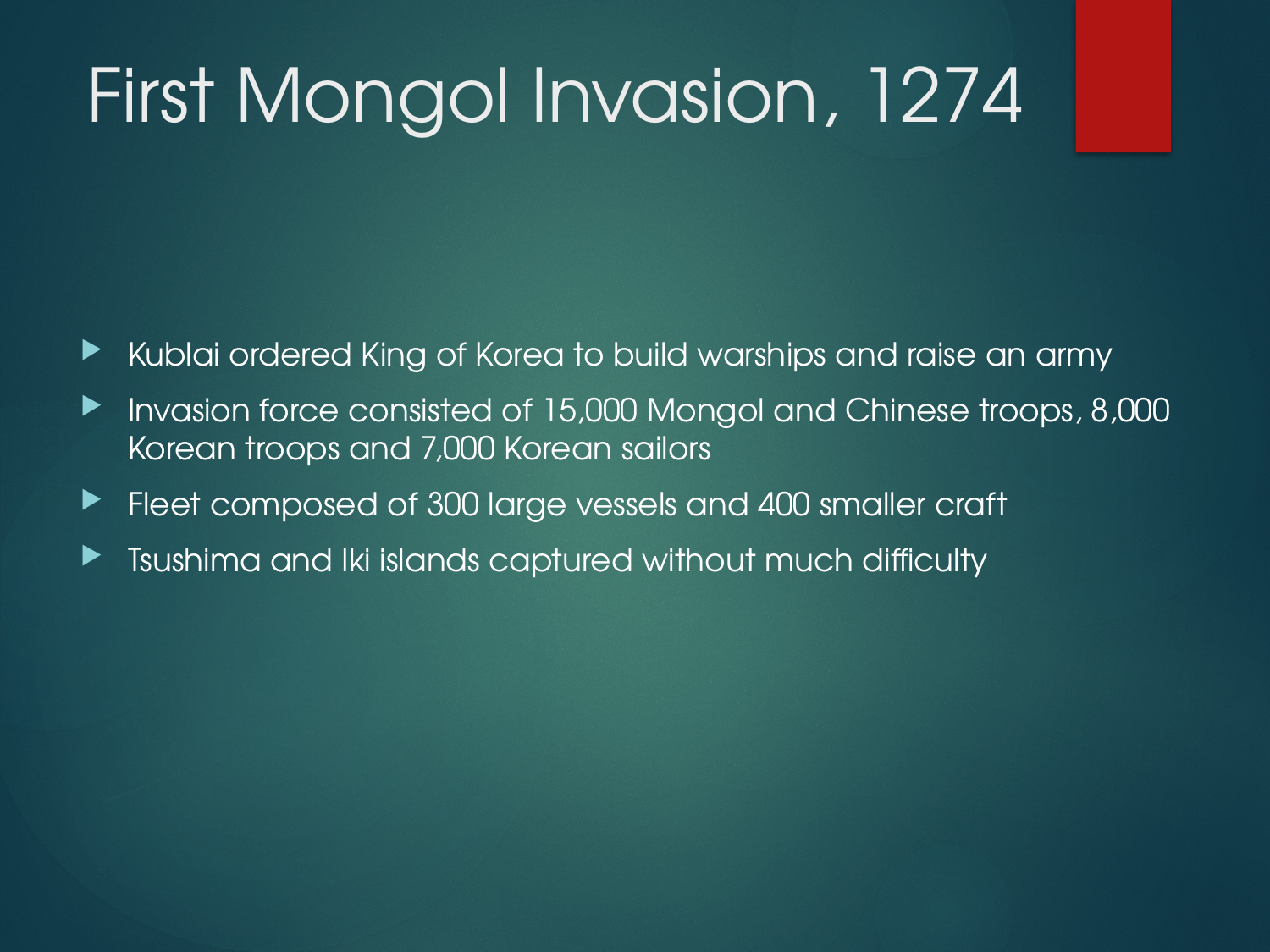

# First Mongol Invasion, 1274
Kublai ordered King of Korea to build warships and raise an army
Invasion force consisted of 15,000 Mongol and Chinese troops, 8,000 Korean troops and 7,000 Korean sailors
Fleet composed of 300 large vessels and 400 smaller craft
Tsushima and Iki islands captured without much difficulty